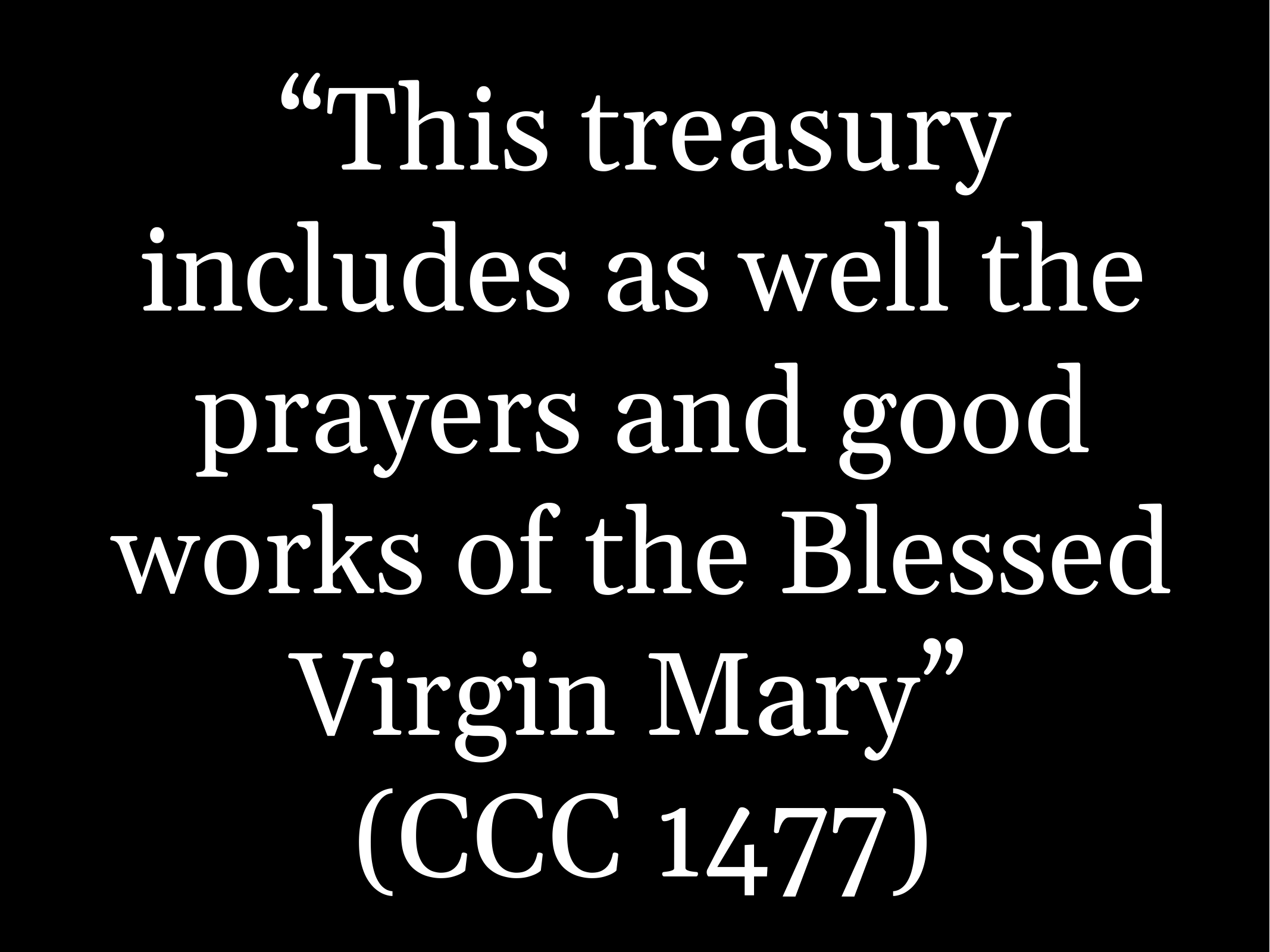

# “This treasury includes as well the prayers and good works of the Blessed Virgin Mary”
(CCC 1477)